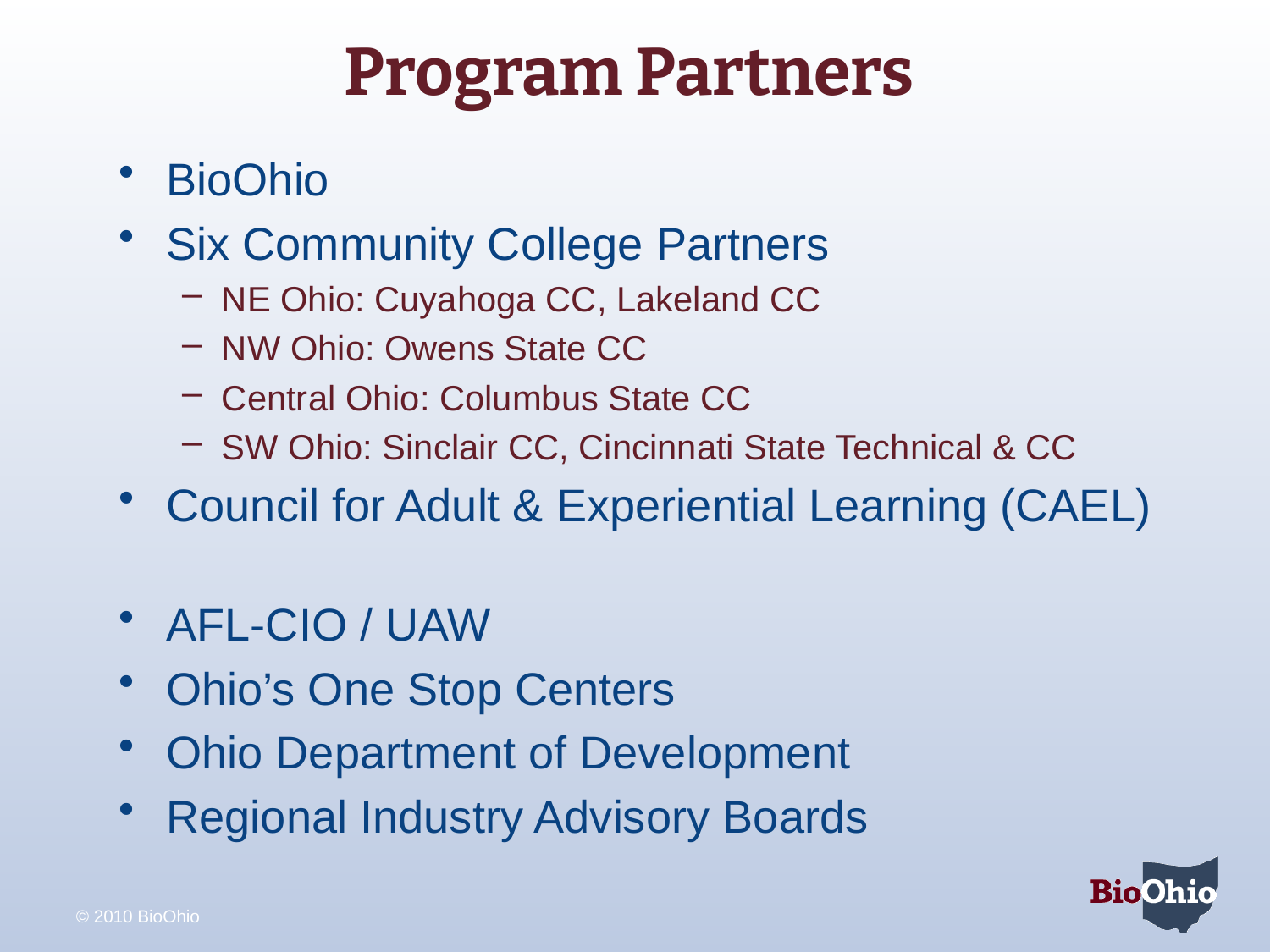

# Program Partners
BioOhio
Six Community College Partners
NE Ohio: Cuyahoga CC, Lakeland CC
NW Ohio: Owens State CC
Central Ohio: Columbus State CC
SW Ohio: Sinclair CC, Cincinnati State Technical & CC
Council for Adult & Experiential Learning (CAEL)
AFL-CIO / UAW
Ohio’s One Stop Centers
Ohio Department of Development
Regional Industry Advisory Boards